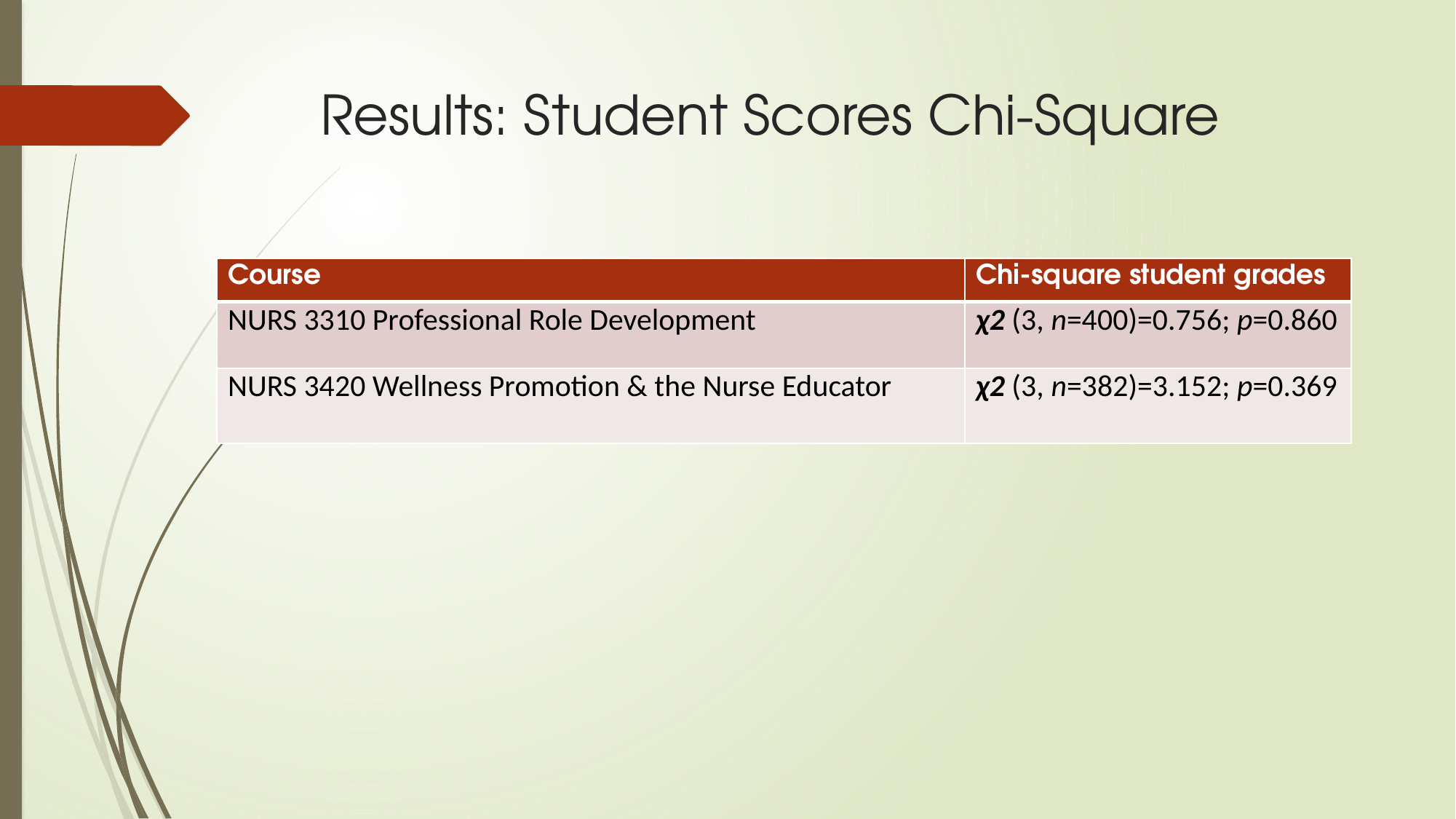

# Results: Student Scores Chi-Square
| Course | Chi-square student grades |
| --- | --- |
| NURS 3310 Professional Role Development | χ2 (3, n=400)=0.756; p=0.860 |
| NURS 3420 Wellness Promotion & the Nurse Educator | χ2 (3, n=382)=3.152; p=0.369 |